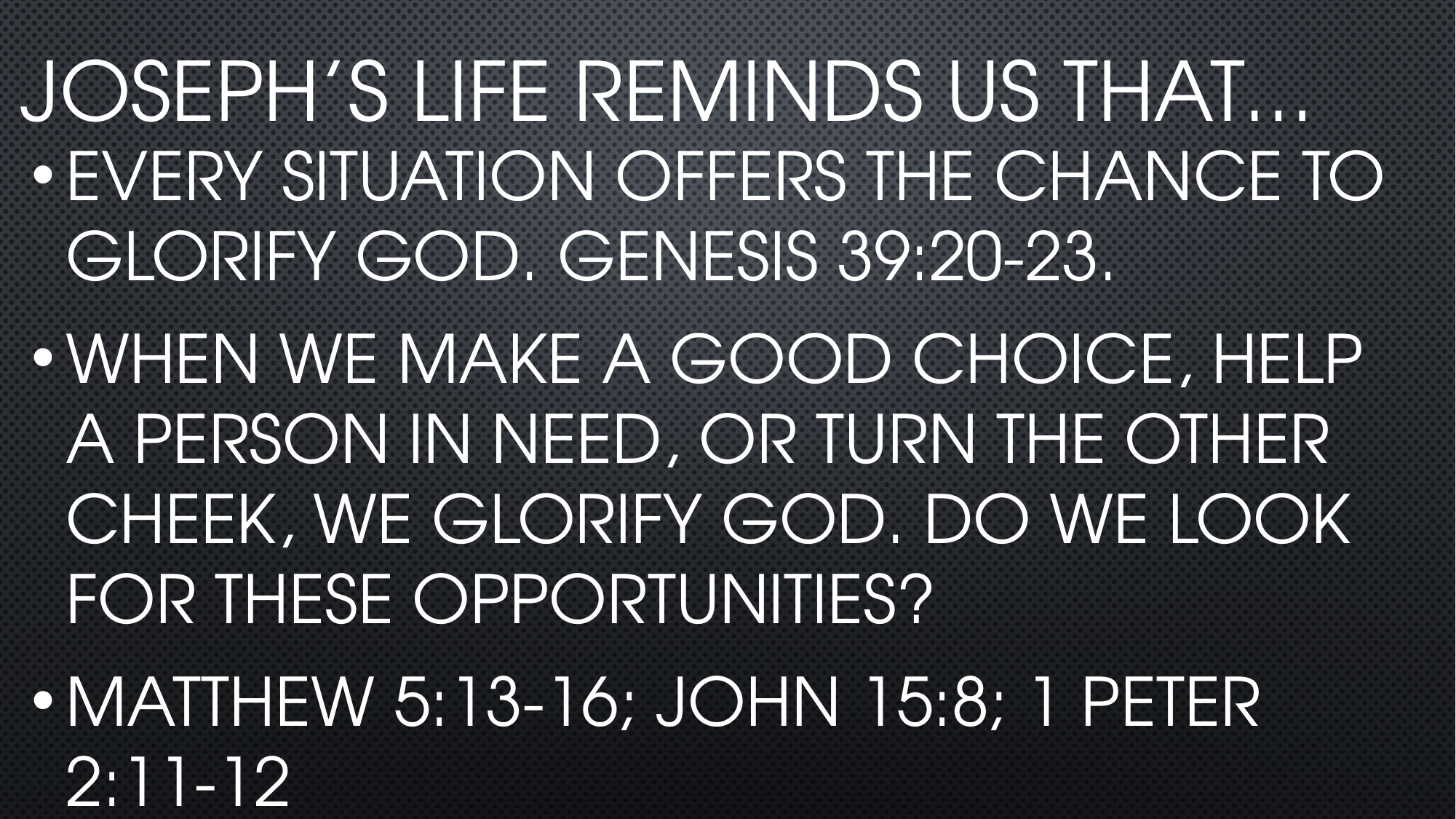

# Joseph’s life reminds us that…
Every situation offers the chance to glorify God. Genesis 39:20-23.
When we make a good choice, help a person in need, or turn the other cheek, we glorify God. Do we look for these opportunities?
Matthew 5:13-16; John 15:8; 1 Peter 2:11-12